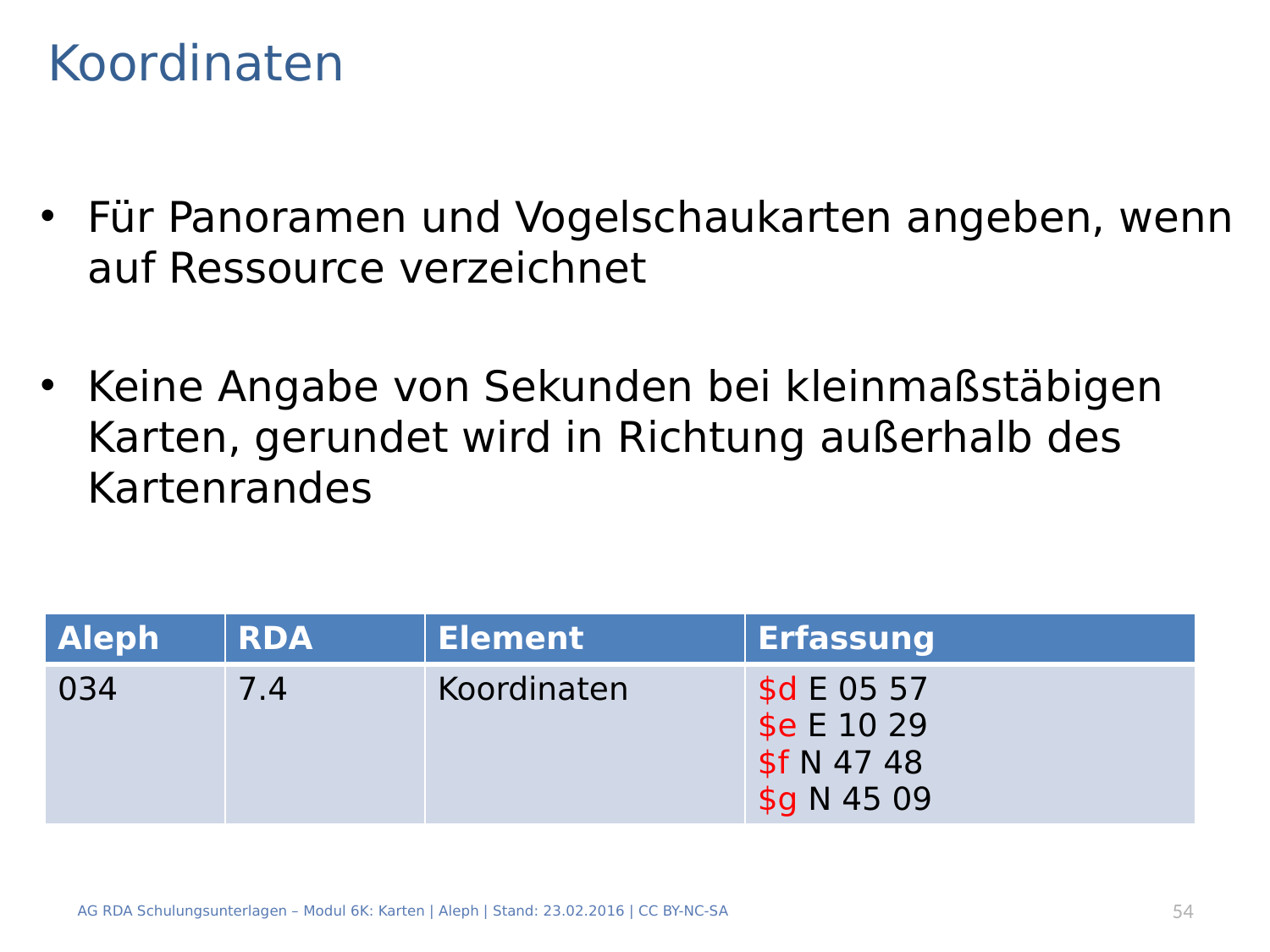

# Koordinaten

Für Panoramen und Vogelschaukarten angeben, wenn auf Ressource verzeichnet

Keine Angabe von Sekunden bei kleinmaßstäbigen Karten, gerundet wird in Richtung außerhalb des Kartenrandes

| Aleph | RDA | Element | Erfassung |
| --- | --- | --- | --- |
| 034 | 7.4 | Koordinaten | $d E 05 57 $e E 10 29 $f N 47 48 $g N 45 09 |
AG RDA Schulungsunterlagen – Modul 6K: Karten | Aleph | Stand: 23.02.2016 | CC BY-NC-SA
54